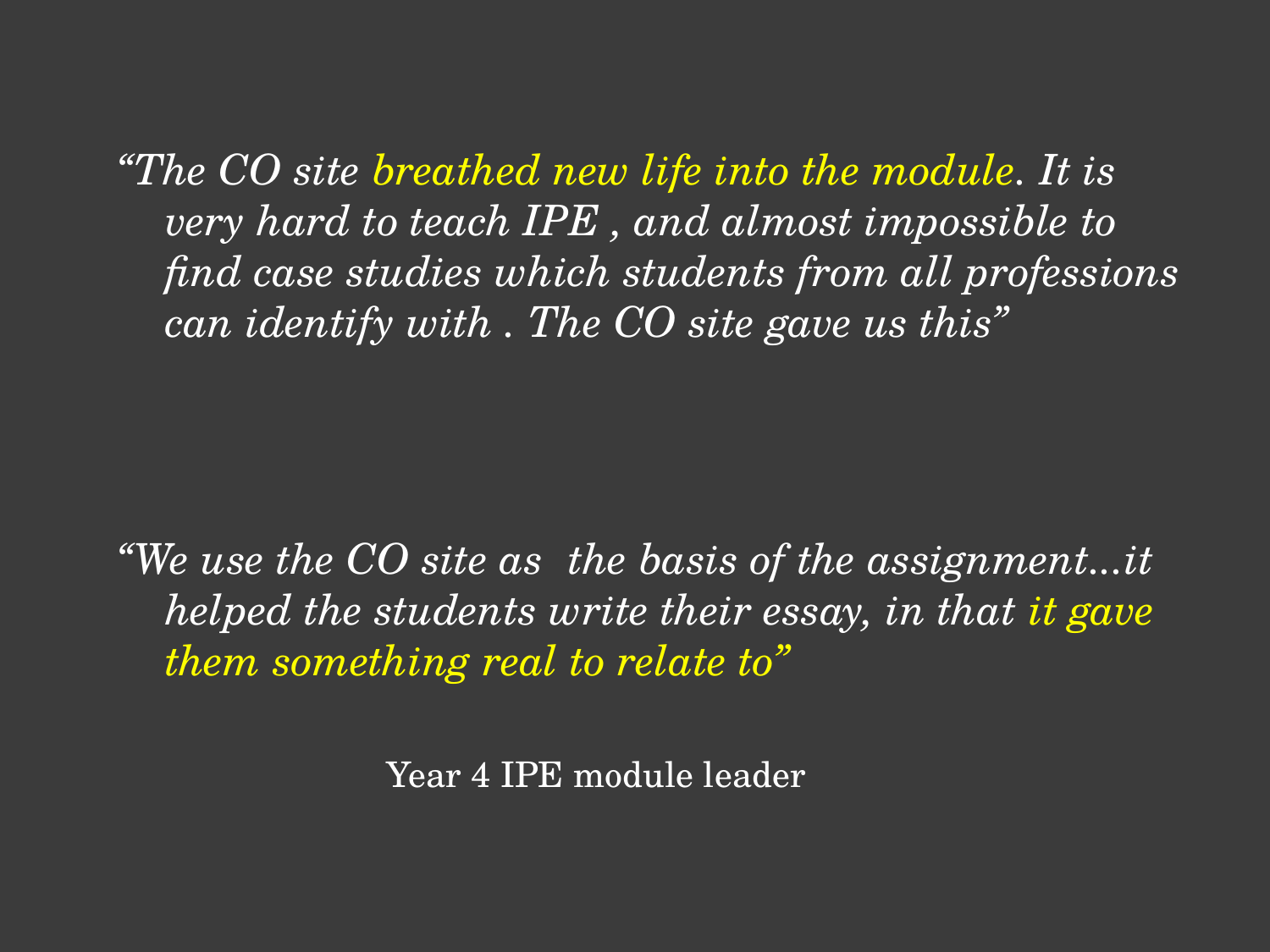

“The CO site breathed new life into the module. It is very hard to teach IPE , and almost impossible to find case studies which students from all professions can identify with . The CO site gave us this”

“We use the CO site as  the basis of the assignment...it helped the students write their essay, in that it gave them something real to relate to”

Year 4 IPE module leader